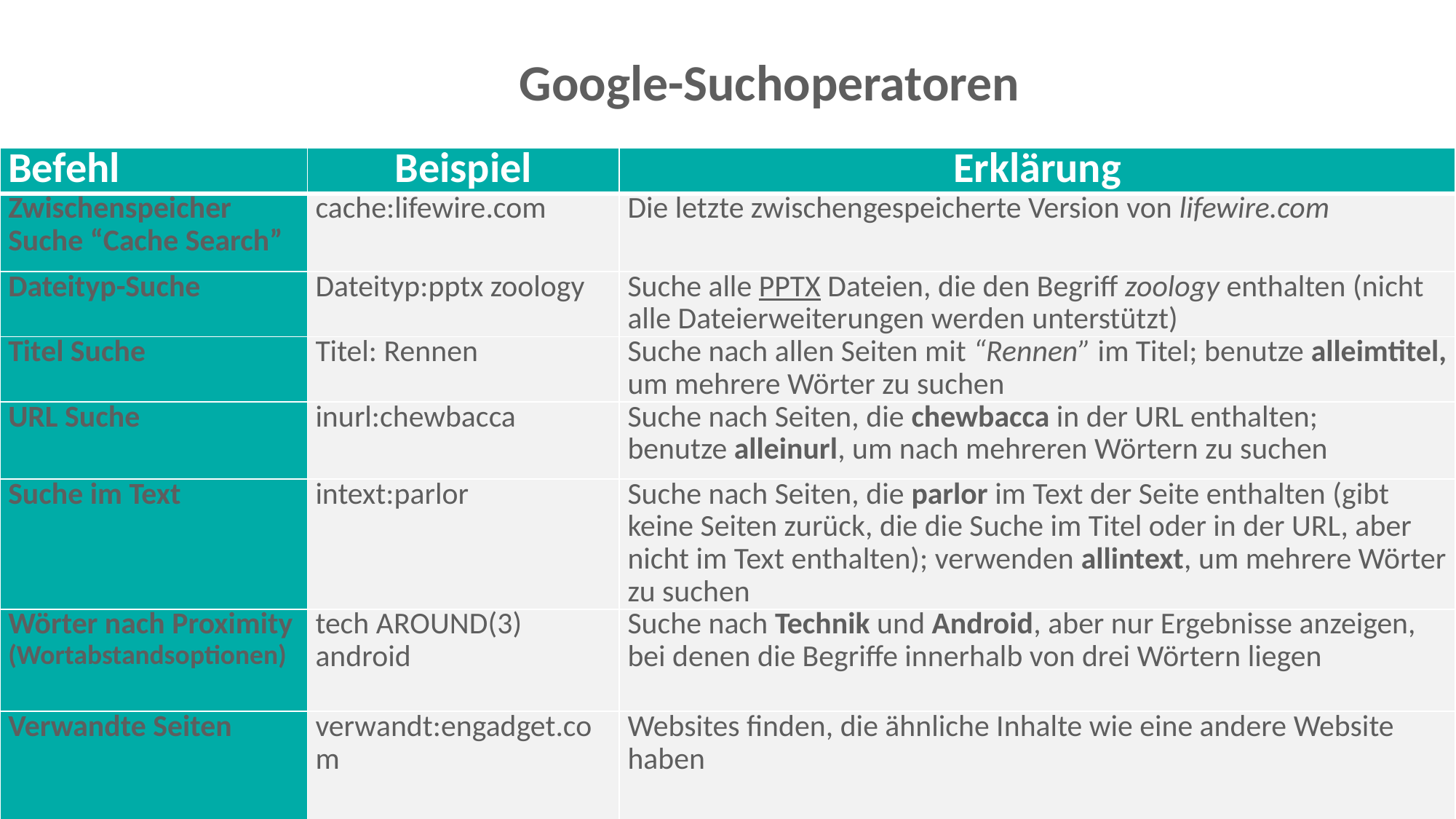

Google-Suchoperatoren
| Befehl | Beispiel | Erklärung |
| --- | --- | --- |
| Zwischenspeicher Suche “Cache Search” | cache:lifewire.com | Die letzte zwischengespeicherte Version von lifewire.com |
| Dateityp-Suche | Dateityp:pptx zoology | Suche alle PPTX Dateien, die den Begriff zoology enthalten (nicht alle Dateierweiterungen werden unterstützt) |
| Titel Suche | Titel: Rennen | Suche nach allen Seiten mit “Rennen” im Titel; benutze alleimtitel, um mehrere Wörter zu suchen |
| URL Suche | inurl:chewbacca | Suche nach Seiten, die chewbacca in der URL enthalten; benutze alleinurl, um nach mehreren Wörtern zu suchen |
| Suche im Text | intext:parlor | Suche nach Seiten, die parlor im Text der Seite enthalten (gibt keine Seiten zurück, die die Suche im Titel oder in der URL, aber nicht im Text enthalten); verwenden allintext, um mehrere Wörter zu suchen |
| Wörter nach Proximity (Wortabstandsoptionen) | tech AROUND(3) android | Suche nach Technik und Android, aber nur Ergebnisse anzeigen, bei denen die Begriffe innerhalb von drei Wörtern liegen |
| Verwandte Seiten | verwandt:engadget.com | Websites finden, die ähnliche Inhalte wie eine andere Website haben |